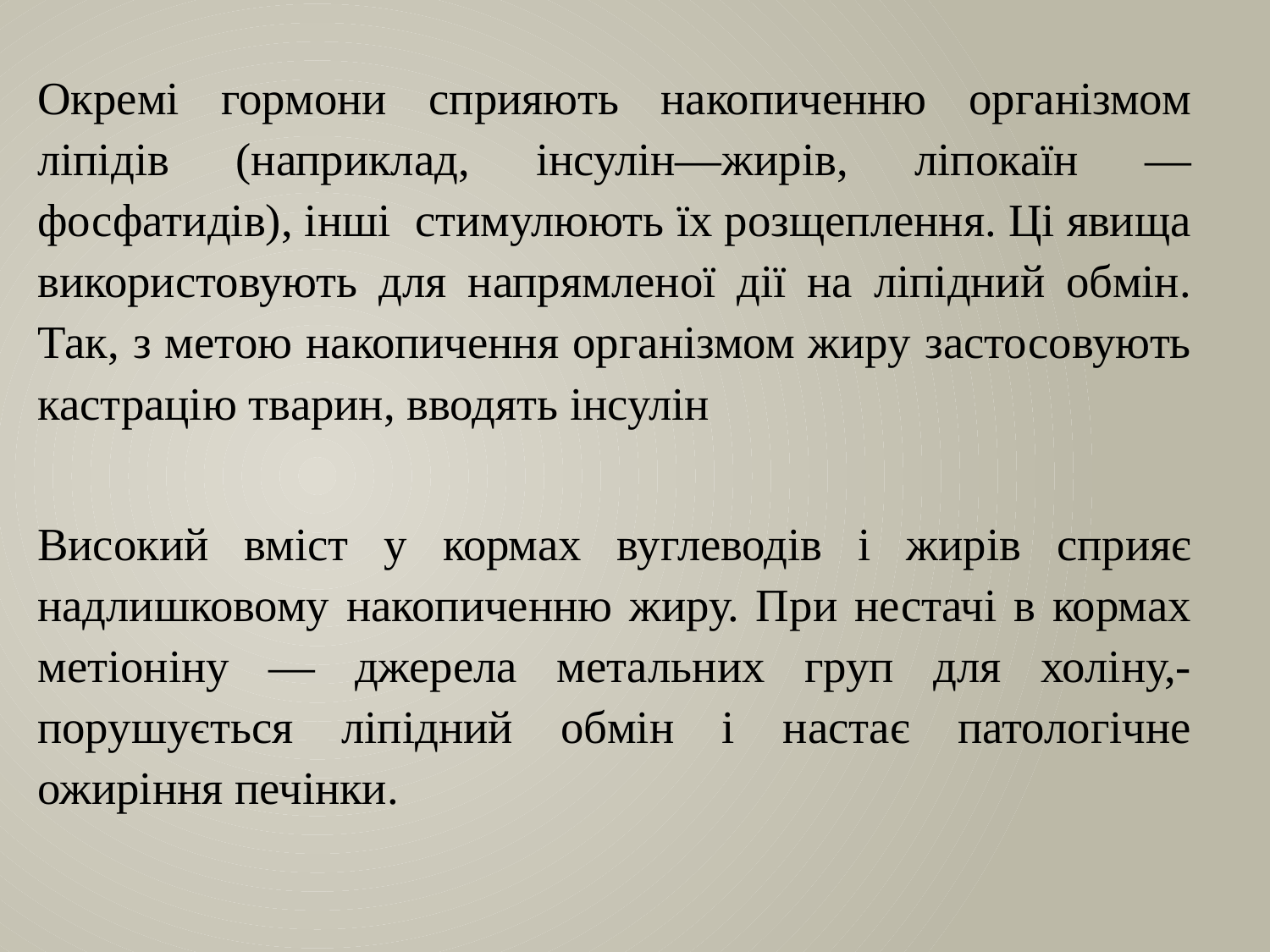

Окремі гормони сприяють накопиченню організмом ліпідів (наприклад, інсулін—жирів, ліпокаїн — фосфатидів), інші  стимулюють їх розщеплення. Ці явища використовують для напрямленої дії на ліпідний обмін. Так, з метою накопичення організмом жиру застосовують кастрацію тварин, вводять інсулін

Високий вміст у кормах вуглеводів і жирів сприяє надлишковому накопиченню жиру. При нестачі в кормах метіоніну — джерела метальних груп для холіну,-порушується ліпідний обмін і настає патологічне ожиріння печінки.